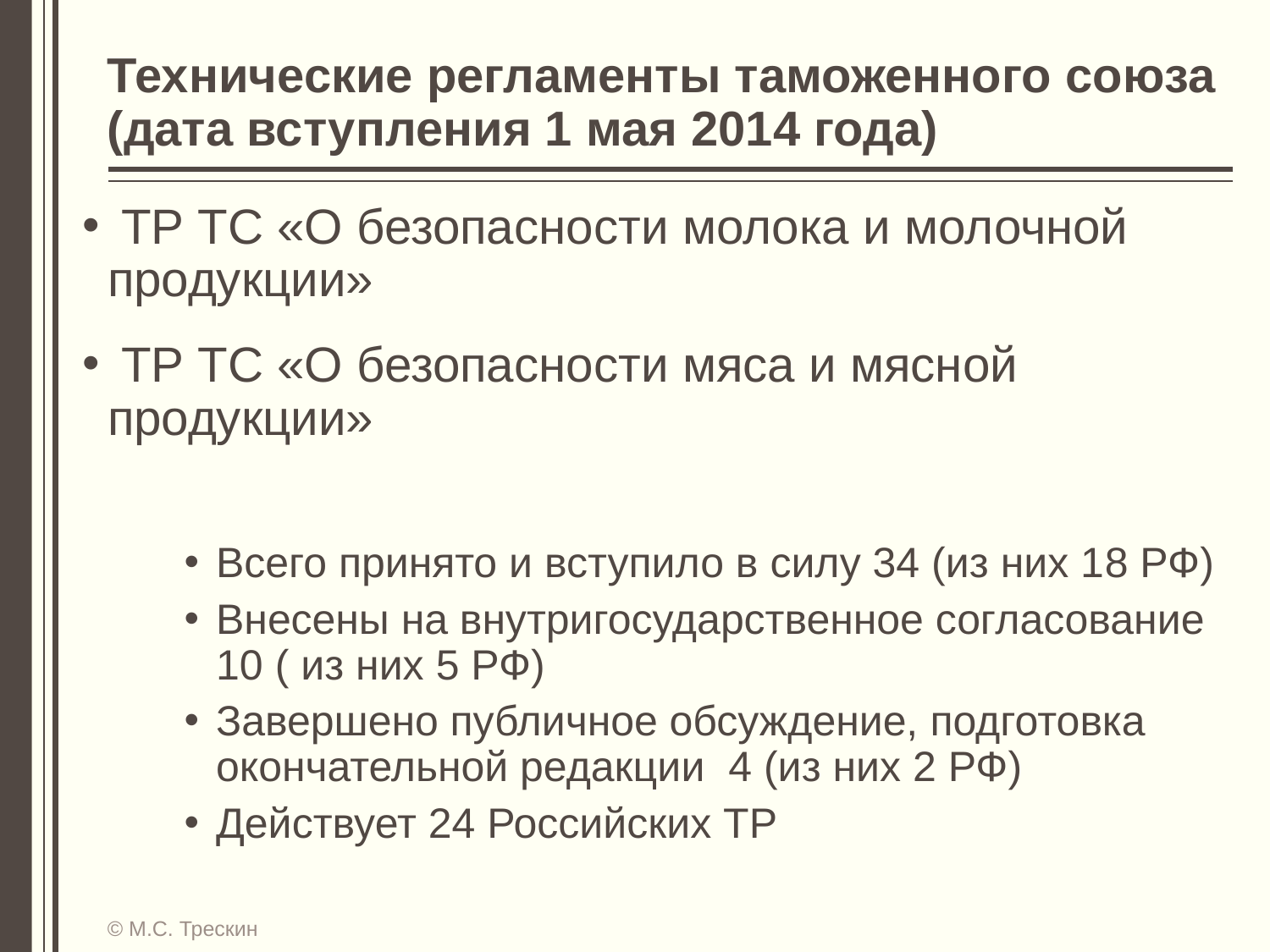

# Технические регламенты таможенного союза (дата вступления 1 мая 2014 года)
 ТР ТС «О безопасности молока и молочной продукции»
 ТР ТС «О безопасности мяса и мясной продукции»

Всего принято и вступило в силу 34 (из них 18 РФ)
Внесены на внутригосударственное согласование 10 ( из них 5 РФ)
Завершено публичное обсуждение, подготовка окончательной редакции  4 (из них 2 РФ)
Действует 24 Российских ТР

© М.С. Трескин